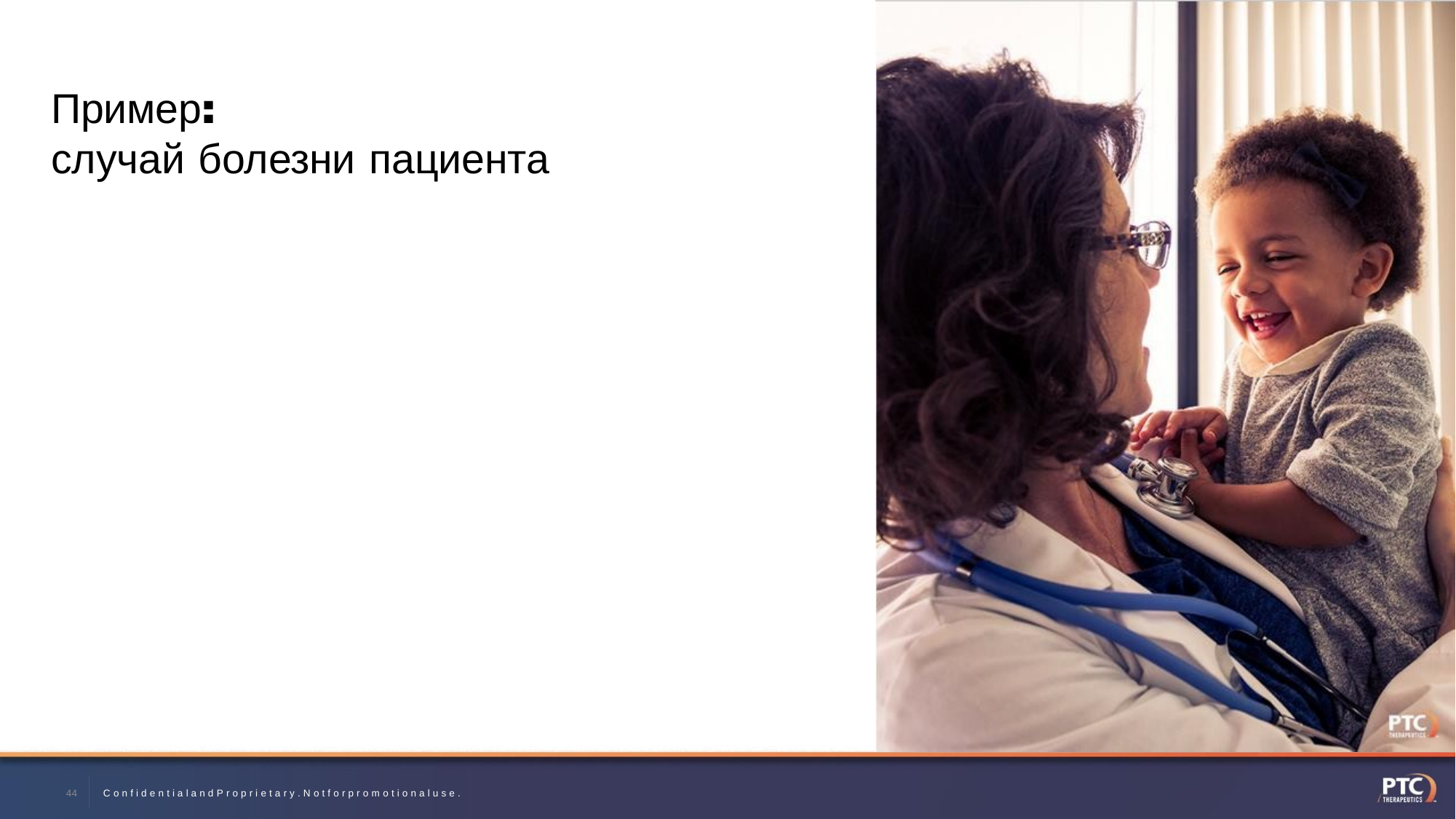

# Пример: случай болезни пациента

44	C o n f i d e n t i a l a n d P r o p r i e t a r y . N o t f o r p r o m o t i o n a l u s e .